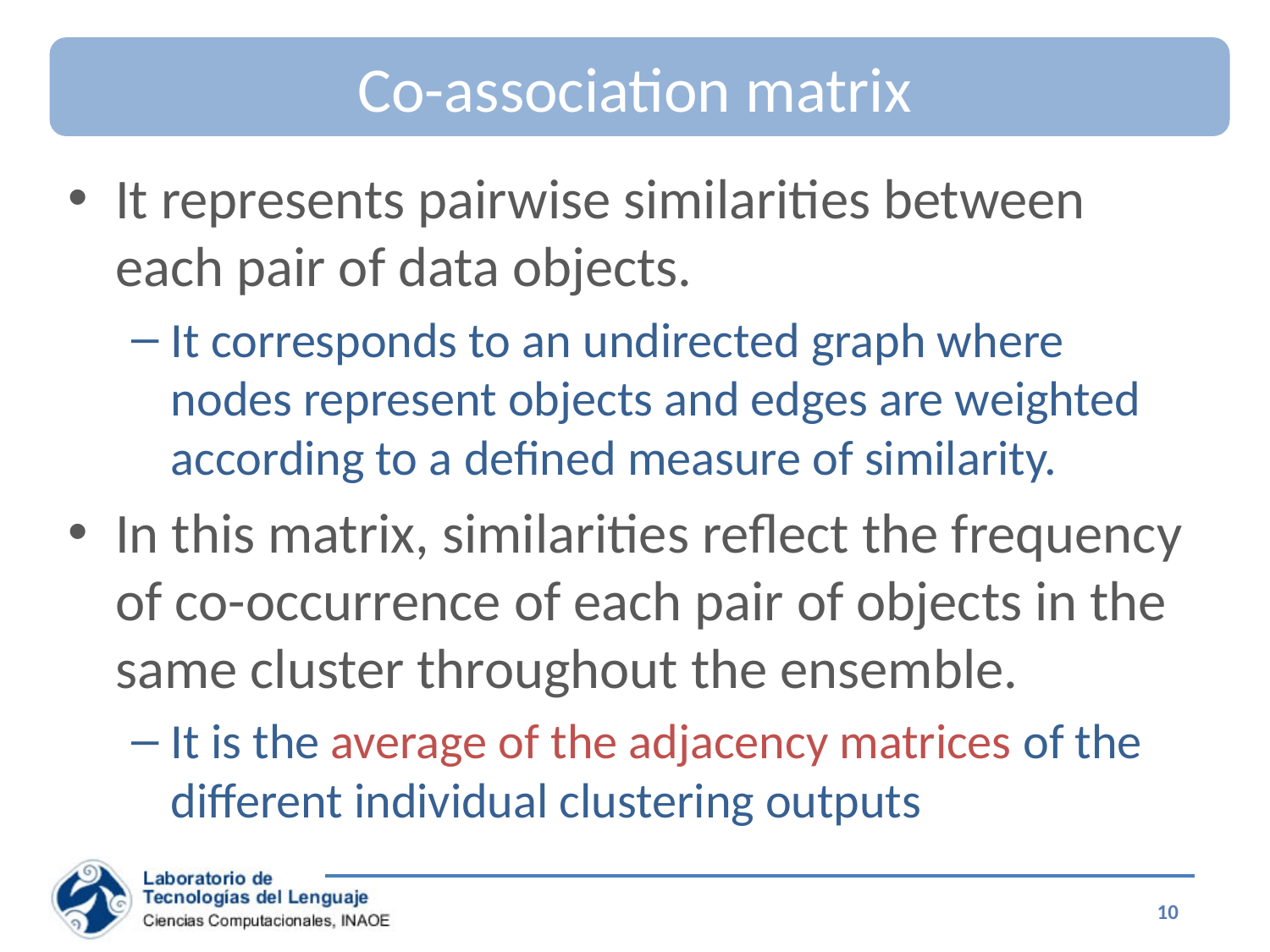

# Co-association matrix
It represents pairwise similarities between each pair of data objects.
It corresponds to an undirected graph where nodes represent objects and edges are weighted according to a defined measure of similarity.
In this matrix, similarities reflect the frequency of co-occurrence of each pair of objects in the same cluster throughout the ensemble.
It is the average of the adjacency matrices of the different individual clustering outputs
10
Special Topics on Information Retrieval